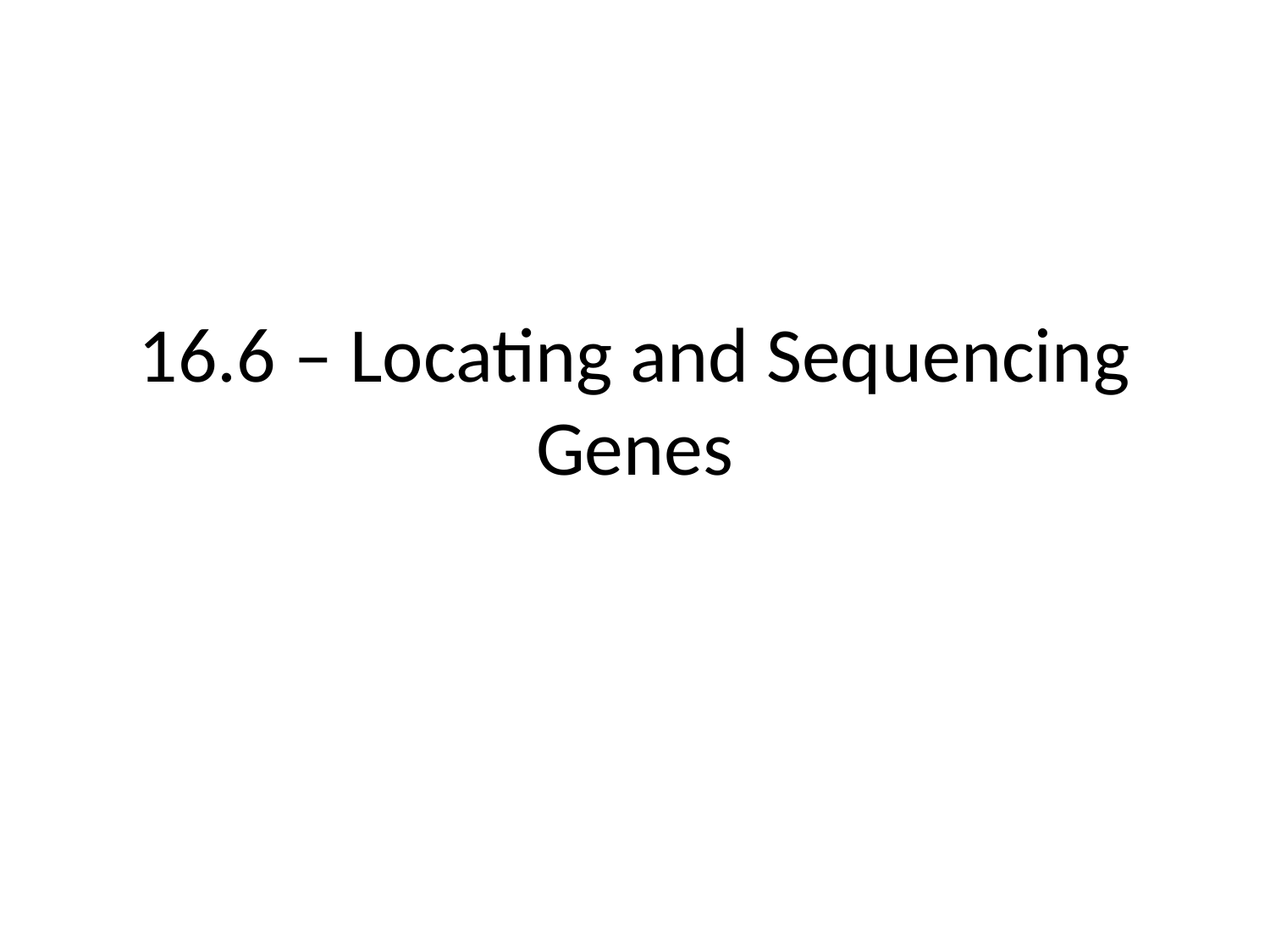

# 16.6 – Locating and Sequencing Genes